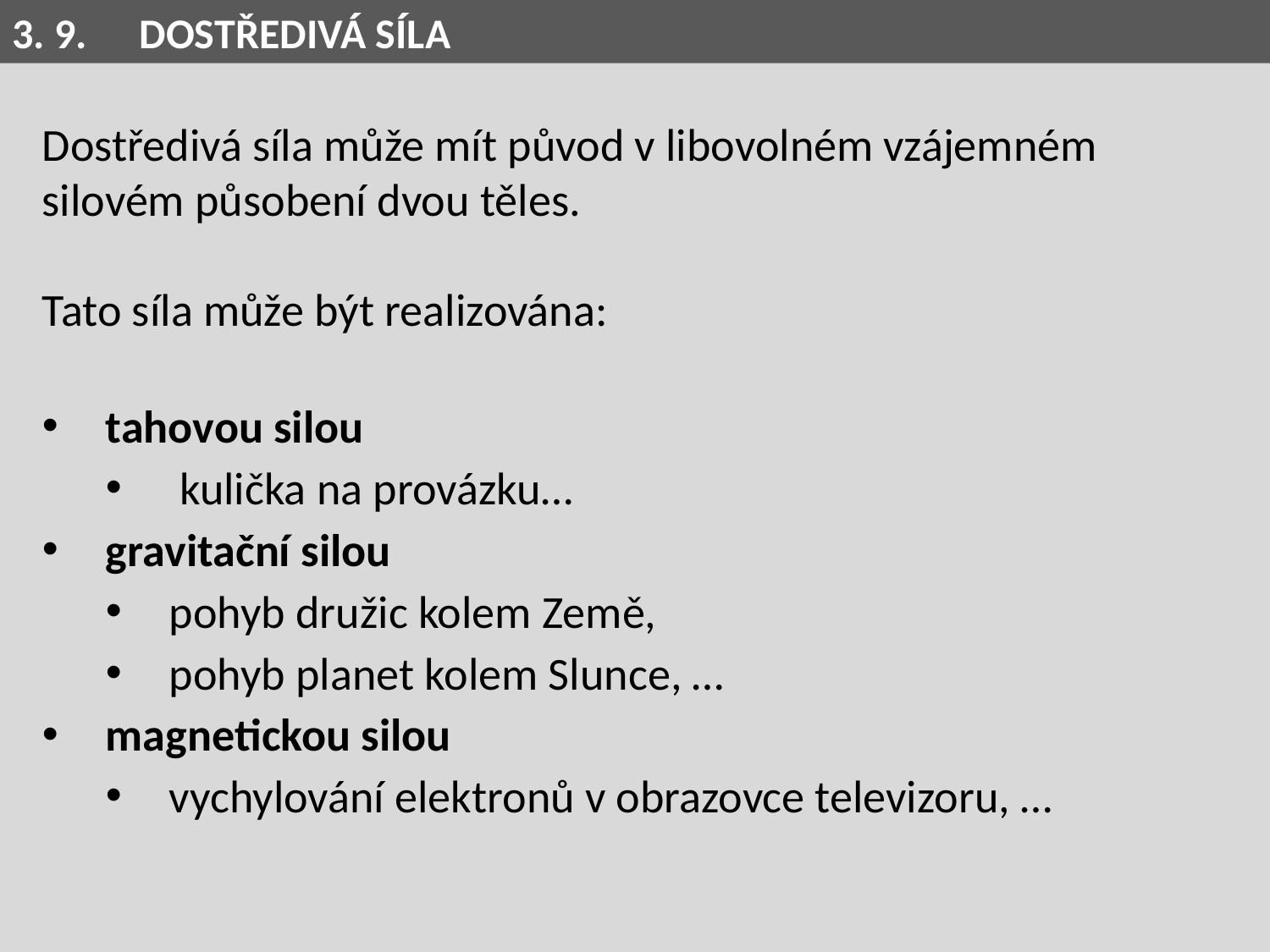

3. 9.	DOSTŘEDIVÁ SÍLA
Dostředivá síla může mít původ v libovolném vzájemném silovém působení dvou těles.
Tato síla může být realizována:

tahovou silou
 kulička na provázku…
gravitační silou
pohyb družic kolem Země,
pohyb planet kolem Slunce, …
magnetickou silou
vychylování elektronů v obrazovce televizoru, …